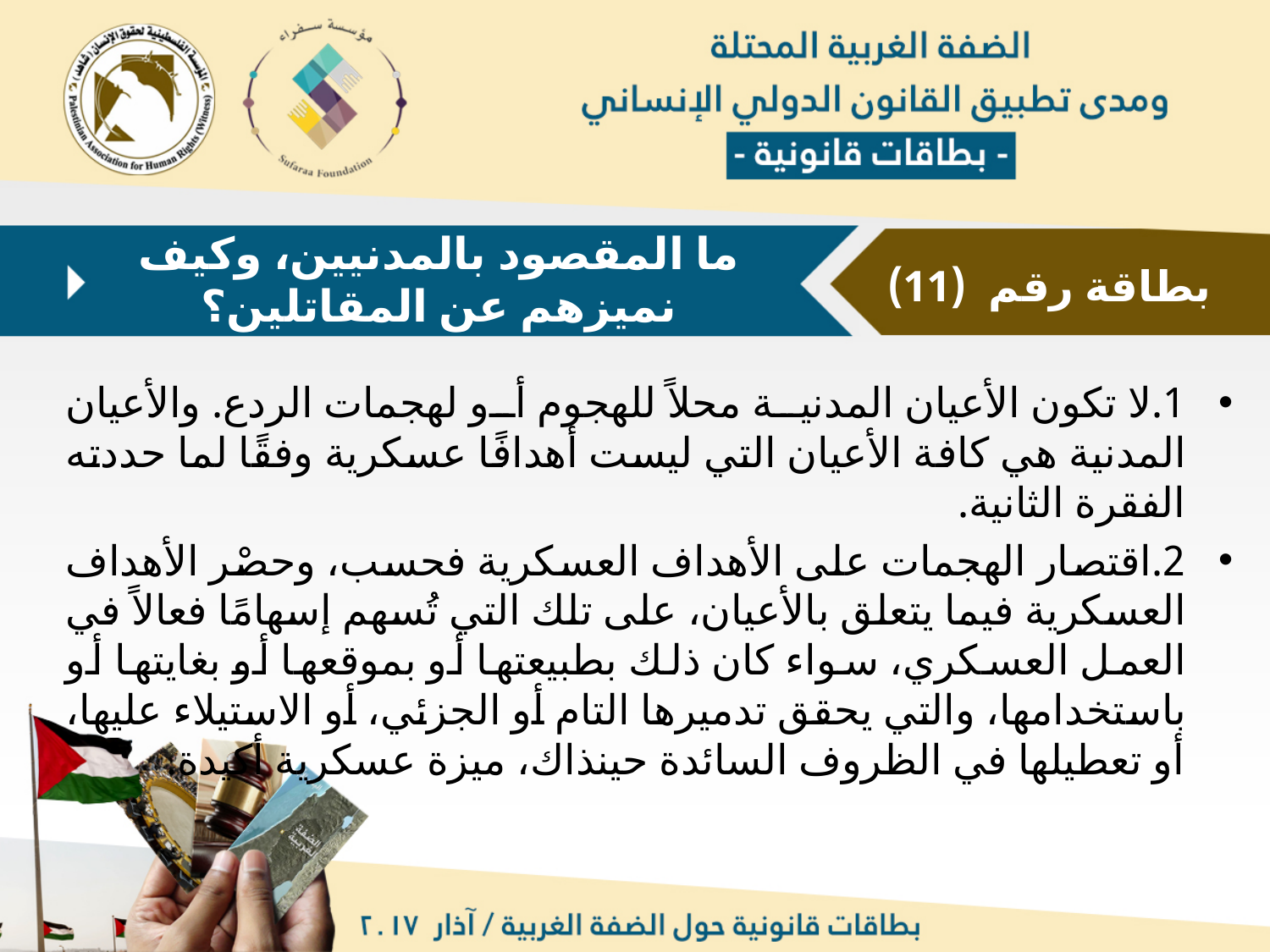

ما المقصود بالمدنيين، وكيف نميزهم عن المقاتلين؟
بطاقة رقم  (11)
1.	لا تكون الأعيان المدنية محلاً للهجوم أو لهجمات الردع. والأعيان المدنية هي كافة الأعيان التي ليست أهدافًا عسكرية وفقًا لما حددته الفقرة الثانية.
2.	اقتصار الهجمات على الأهداف العسكرية فحسب، وحصْر الأهداف العسكرية فيما يتعلق بالأعيان، على تلك التي تُسهم إسهامًا فعالاً في العمل العسكري، سواء كان ذلك بطبيعتها أو بموقعها أو بغايتها أو باستخدامها، والتي يحقق تدميرها التام أو الجزئي، أو الاستيلاء عليها، أو تعطيلها في الظروف السائدة حينذاك، ميزة عسكرية أكيدة.